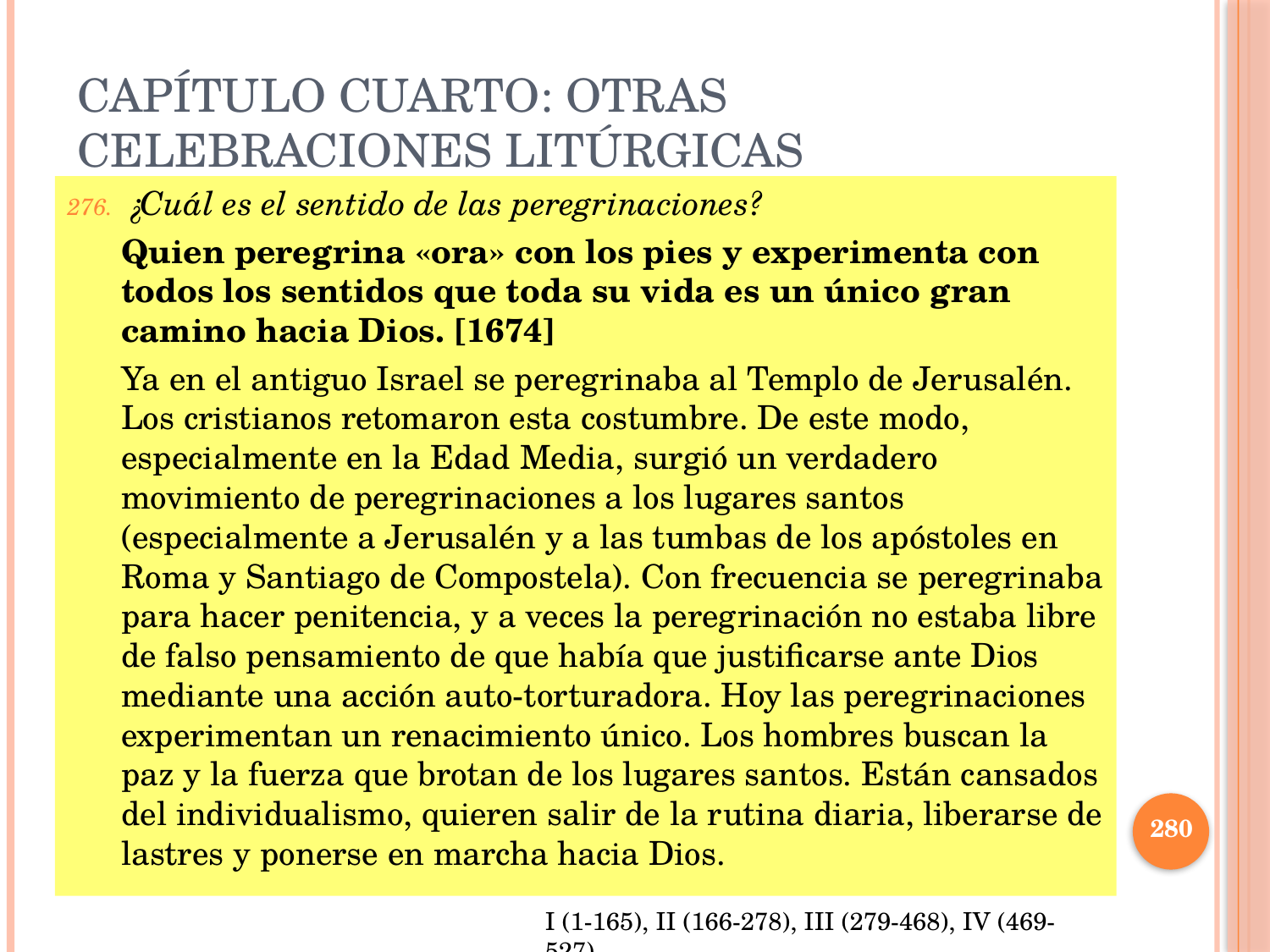

# Capítulo Cuarto: Otras celebraciones litúrgicas
¿Cuál es el sentido de las peregrinaciones?
Quien peregrina «ora» con los pies y experimenta con todos los sentidos que toda su vida es un único gran camino hacia Dios. [1674]
Ya en el antiguo Israel se peregrinaba al Templo de Jerusalén. Los cristianos retomaron esta costumbre. De este modo, especialmente en la Edad Media, surgió un verdadero movimiento de peregrinaciones a los lugares santos (especialmente a Jerusalén y a las tumbas de los apóstoles en Roma y Santiago de Compostela). Con frecuencia se peregrinaba para hacer penitencia, y a veces la peregrinación no estaba libre de falso pensamiento de que había que justificarse ante Dios mediante una acción auto-torturadora. Hoy las peregrinaciones experimentan un renacimiento único. Los hombres buscan la paz y la fuerza que brotan de los lugares santos. Están cansados del individualismo, quieren salir de la rutina diaria, liberarse de lastres y ponerse en marcha hacia Dios.
280
I (1-165), II (166-278), III (279-468), IV (469-527)